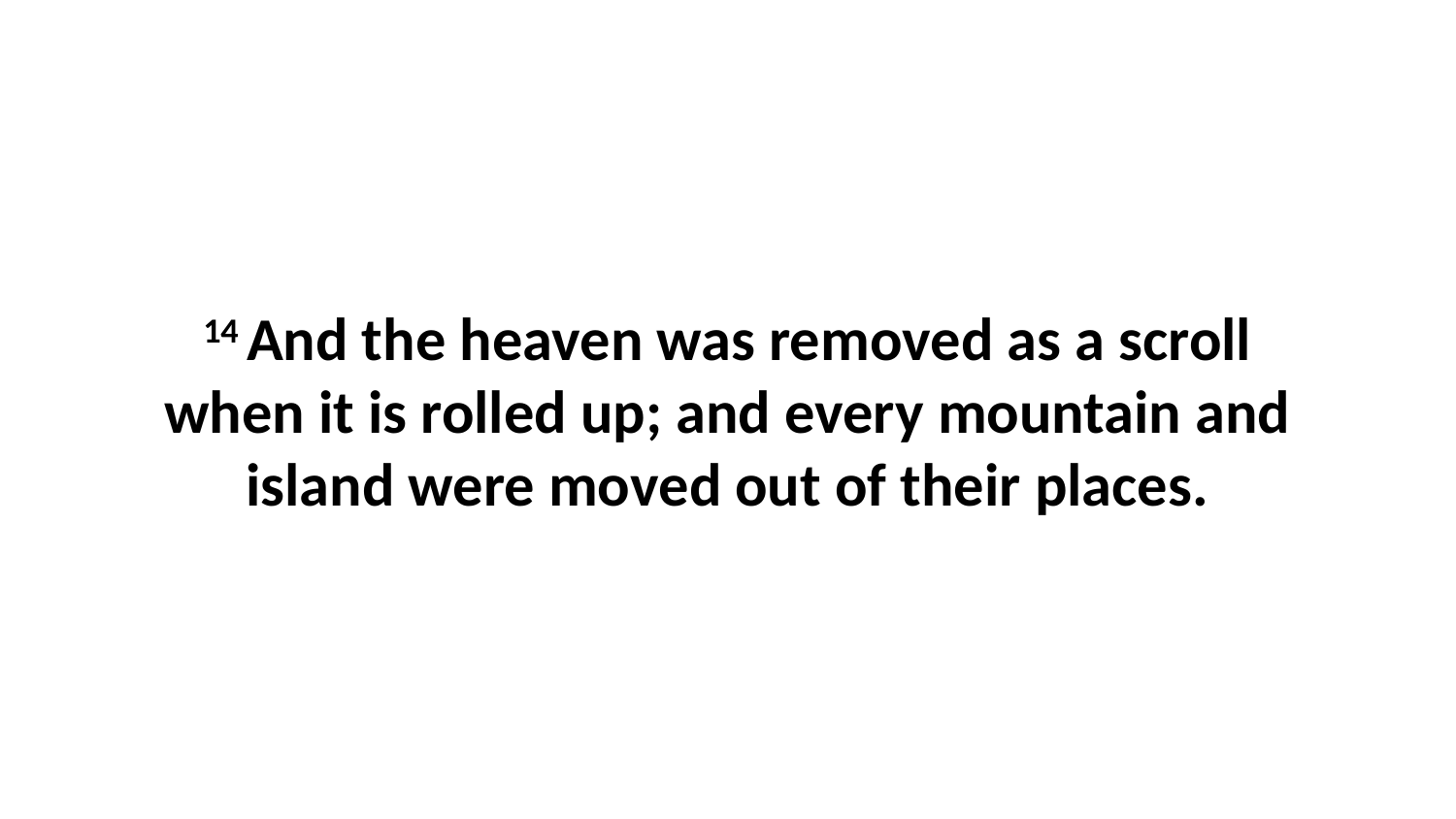

14 And the heaven was removed as a scroll when it is rolled up; and every mountain and island were moved out of their places.